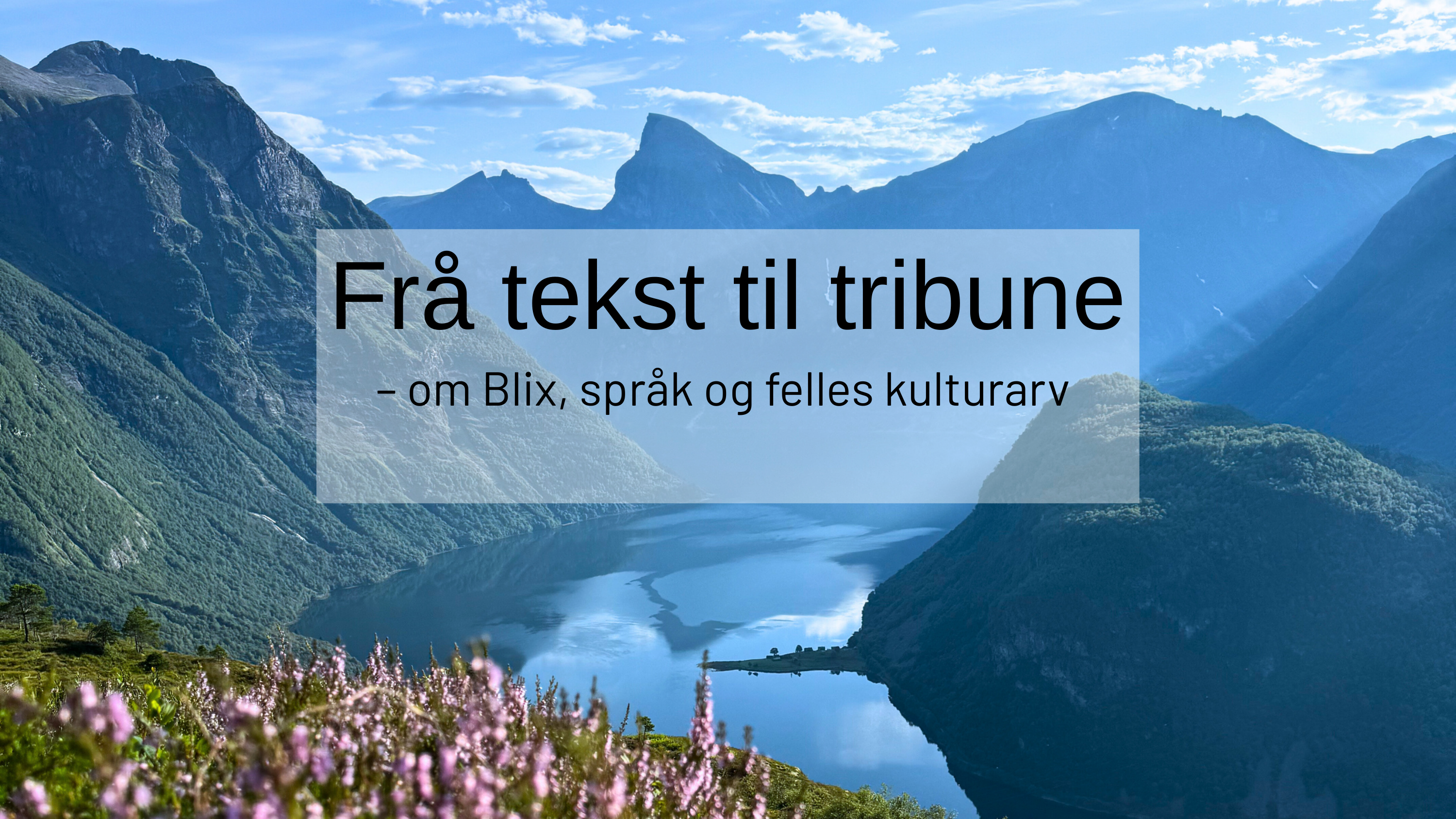

Frå tekst til tribune
– om Blix, språk og felles kulturarv